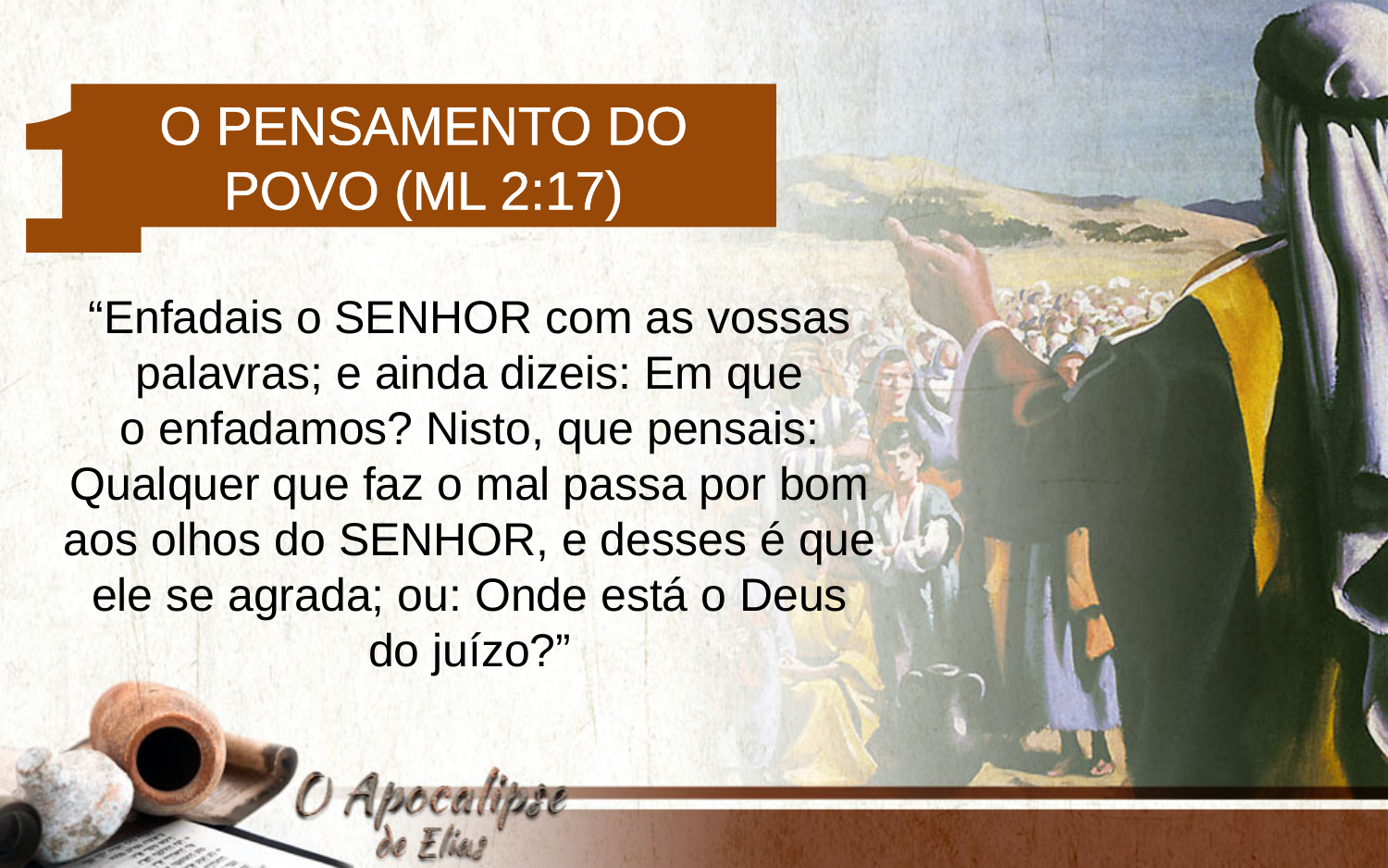

1
O pensamento do povo (Ml 2:17)
“Enfadais o SENHOR com as vossas palavras; e ainda dizeis: Em que
o enfadamos? Nisto, que pensais: Qualquer que faz o mal passa por bom
aos olhos do SENHOR, e desses é que ele se agrada; ou: Onde está o Deus
do juízo?”